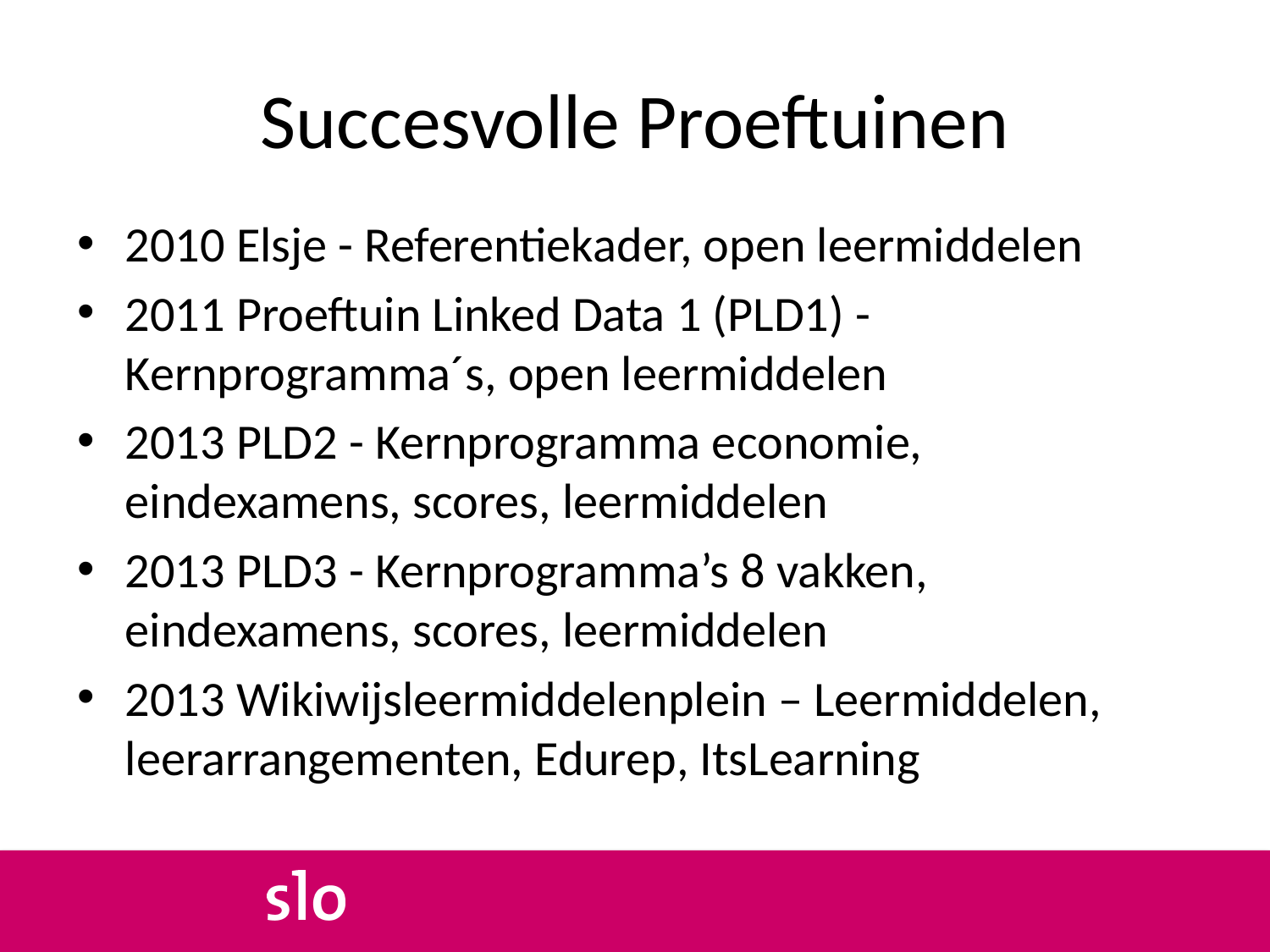

# Succesvolle Proeftuinen
2010 Elsje - Referentiekader, open leermiddelen
2011 Proeftuin Linked Data 1 (PLD1) - Kernprogramma´s, open leermiddelen
2013 PLD2 - Kernprogramma economie, eindexamens, scores, leermiddelen
2013 PLD3 - Kernprogramma’s 8 vakken, eindexamens, scores, leermiddelen
2013 Wikiwijsleermiddelenplein – Leermiddelen, leerarrangementen, Edurep, ItsLearning